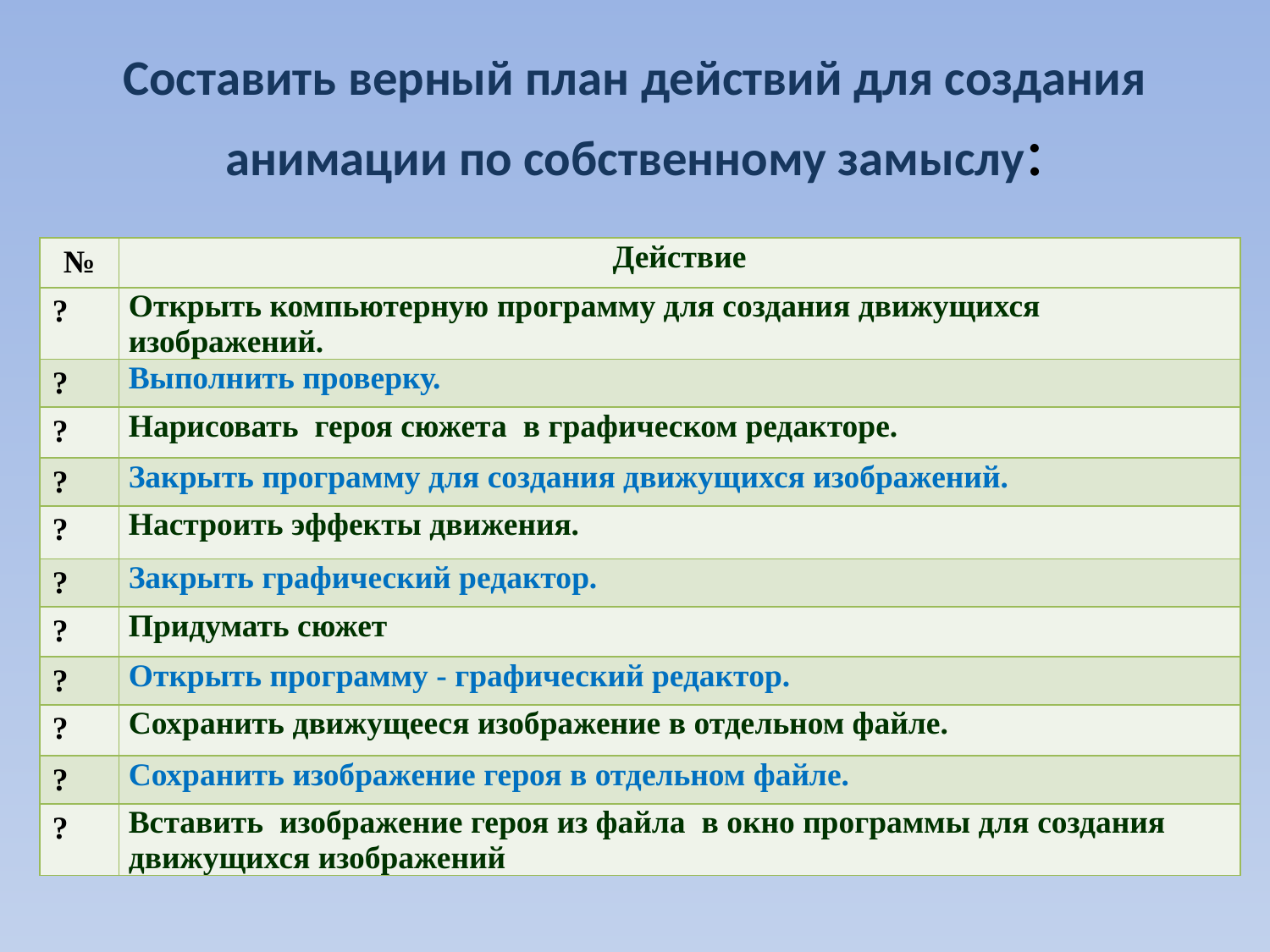

# Составить верный план действий для создания анимации по собственному замыслу:
| № | Действие |
| --- | --- |
| ? | Открыть компьютерную программу для создания движущихся изображений. |
| ? | Выполнить проверку. |
| ? | Нарисовать героя сюжета в графическом редакторе. |
| ? | Закрыть программу для создания движущихся изображений. |
| ? | Настроить эффекты движения. |
| ? | Закрыть графический редактор. |
| ? | Придумать сюжет |
| ? | Открыть программу - графический редактор. |
| ? | Сохранить движущееся изображение в отдельном файле. |
| ? | Сохранить изображение героя в отдельном файле. |
| ? | Вставить изображение героя из файла в окно программы для создания движущихся изображений |